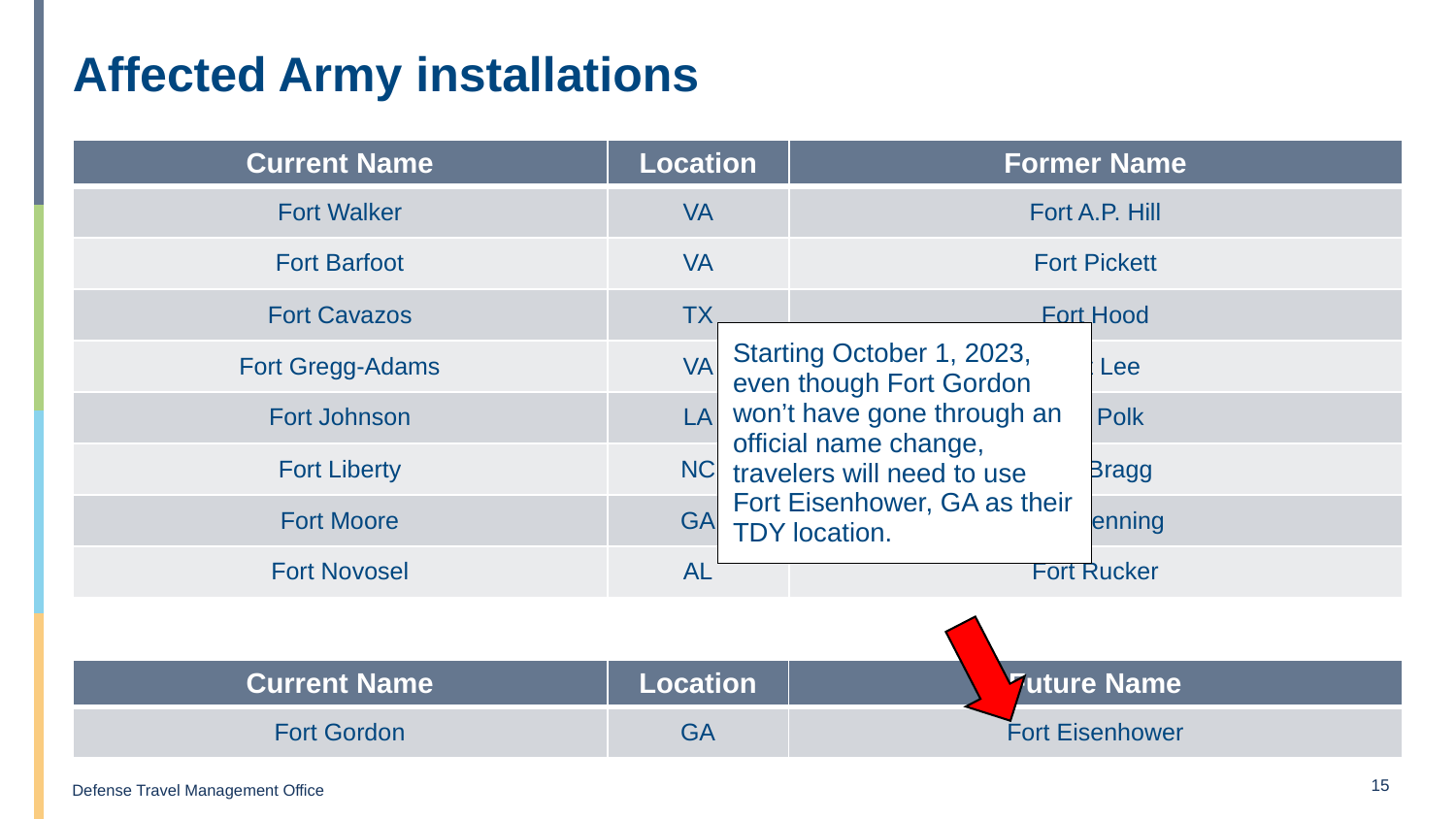

# Affected Army installations
| Current Name | Location | Former Name |
| --- | --- | --- |
| Fort Walker | VA | Fort A.P. Hill |
| Fort Barfoot | VA | Fort Pickett |
| Fort Cavazos | TX | Fort Hood |
| Fort Gregg-Adams | VA | Fort Lee |
| Fort Johnson | LA | Fort Polk |
| Fort Liberty | NC | Fort Bragg |
| Fort Moore | GA | Fort Benning |
| Fort Novosel | AL | Fort Rucker |
Starting October 1, 2023, even though Fort Gordon won’t have gone through an official name change, travelers will need to use Fort Eisenhower, GA as their TDY location.

| Current Name | Location | Future Name |
| --- | --- | --- |
| Fort Gordon | GA | Fort Eisenhower |
15